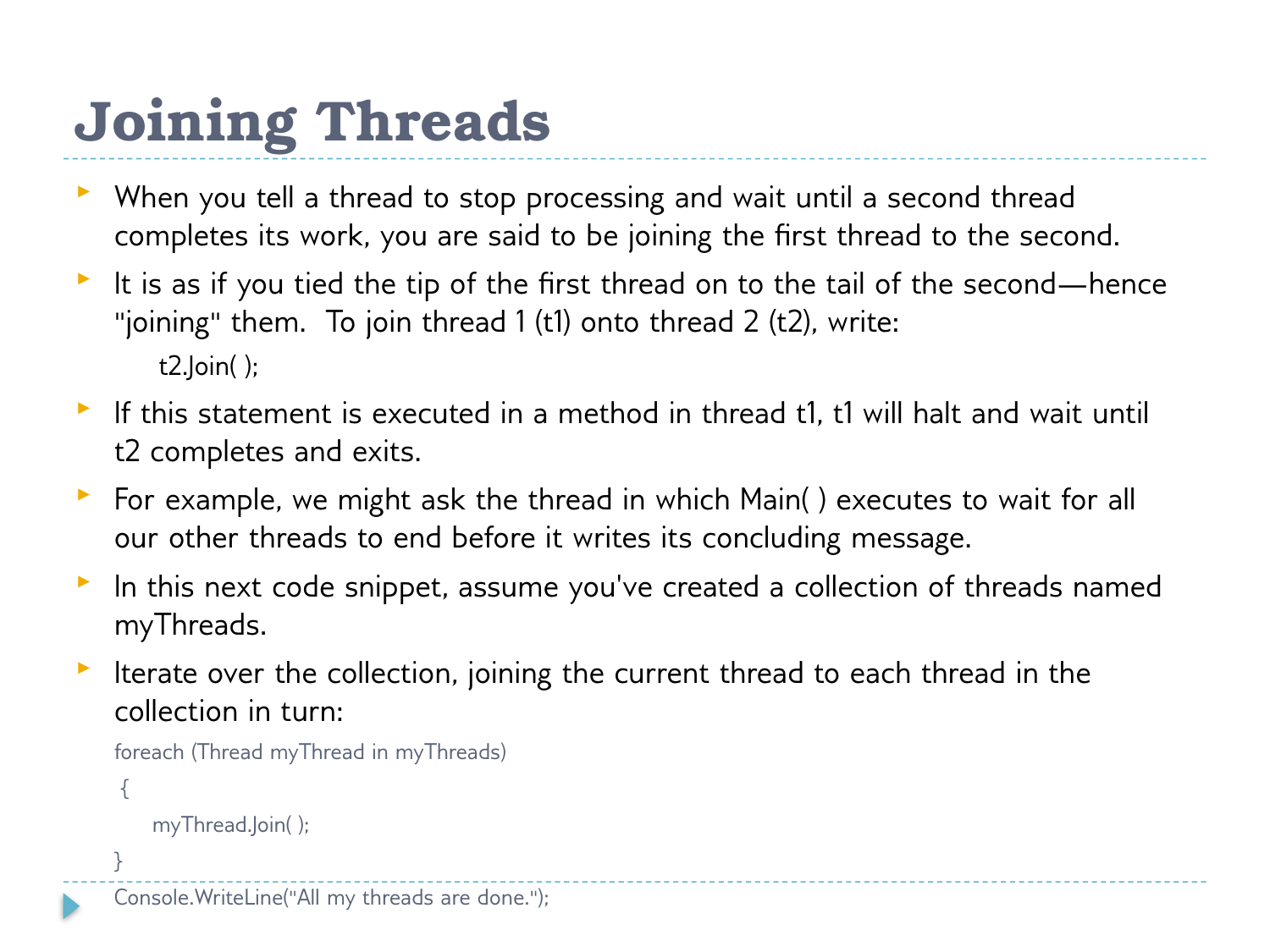

# Joining Threads
When you tell a thread to stop processing and wait until a second thread completes its work, you are said to be joining the first thread to the second.
It is as if you tied the tip of the first thread on to the tail of the second—hence "joining" them.  To join thread 1 (t1) onto thread 2 (t2), write:
t2.Join( );
If this statement is executed in a method in thread t1, t1 will halt and wait until t2 completes and exits.
For example, we might ask the thread in which Main( ) executes to wait for all our other threads to end before it writes its concluding message.
In this next code snippet, assume you've created a collection of threads named myThreads.
Iterate over the collection, joining the current thread to each thread in the collection in turn:
foreach (Thread myThread in myThreads)
 {
	myThread.Join( );
}
Console.WriteLine("All my threads are done.");